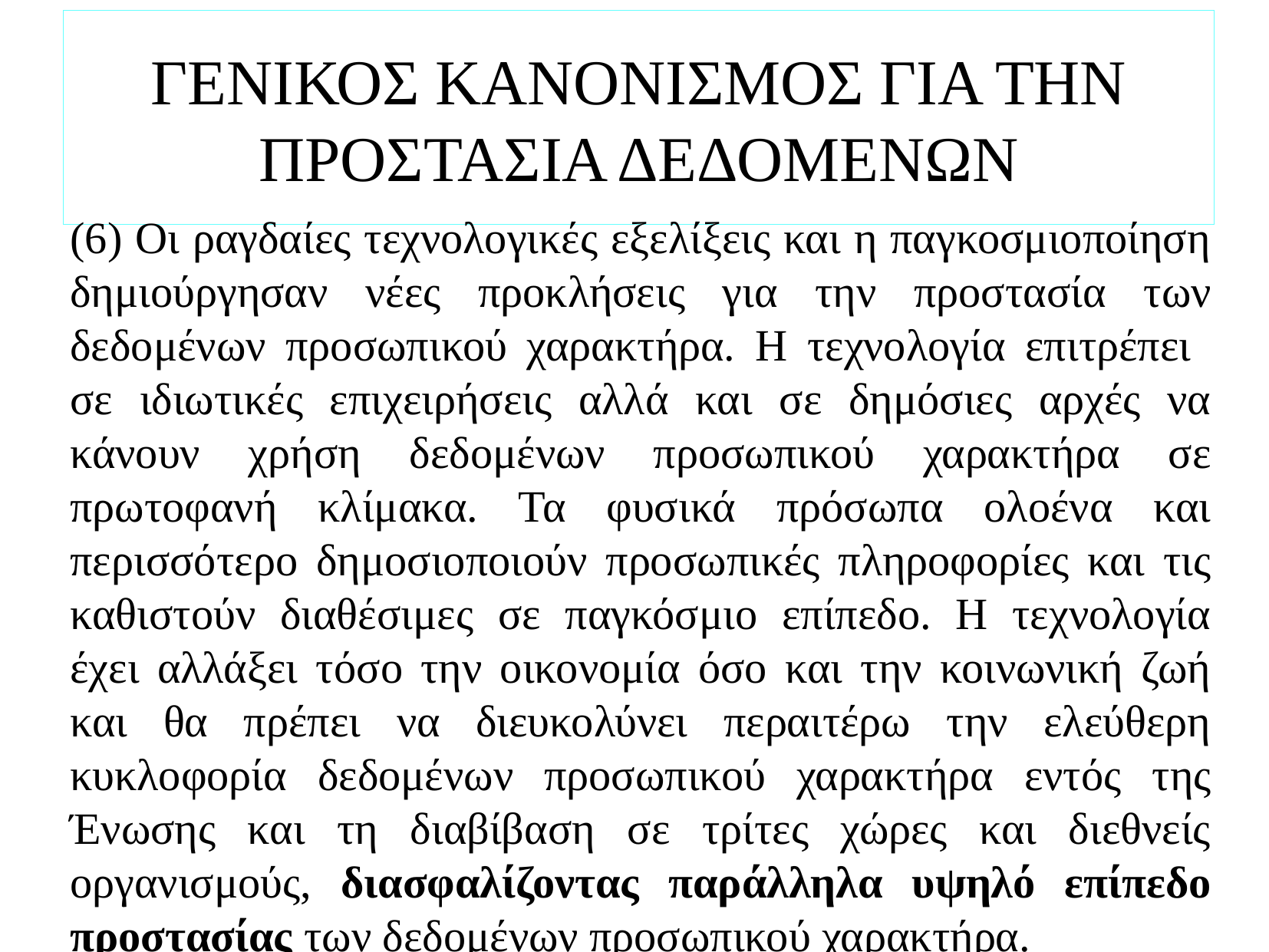

# ΓΕΝΙΚΟΣ ΚΑΝΟΝΙΣΜΟΣ ΓΙΑ ΤΗΝ ΠΡΟΣΤΑΣΙΑ ΔΕΔΟΜΕΝΩΝ
(6) Οι ραγδαίες τεχνολογικές εξελίξεις και η παγκοσμιοποίηση δημιούργησαν νέες προκλήσεις για την προστασία των δεδομένων προσωπικού χαρακτήρα. Η τεχνολογία επιτρέπει  σε ιδιωτικές επιχειρήσεις αλλά και σε δημόσιες αρχές να κάνουν χρήση δεδομένων προσωπικού χαρακτήρα σε πρωτοφανή κλίμακα. Τα φυσικά πρόσωπα ολοένα και περισσότερο δημοσιοποιούν προσωπικές πληροφορίες και τις καθιστούν διαθέσιμες σε παγκόσμιο επίπεδο. Η τεχνολογία έχει αλλάξει τόσο την οικονομία όσο και την κοινωνική ζωή και θα πρέπει να διευκολύνει περαιτέρω την ελεύθερη κυκλοφορία δεδομένων προσωπικού χαρακτήρα εντός της Ένωσης και τη διαβίβαση σε τρίτες χώρες και διεθνείς οργανισμούς, διασφαλίζοντας παράλληλα υψηλό επίπεδο προστασίας των δεδομένων προσωπικού χαρακτήρα.